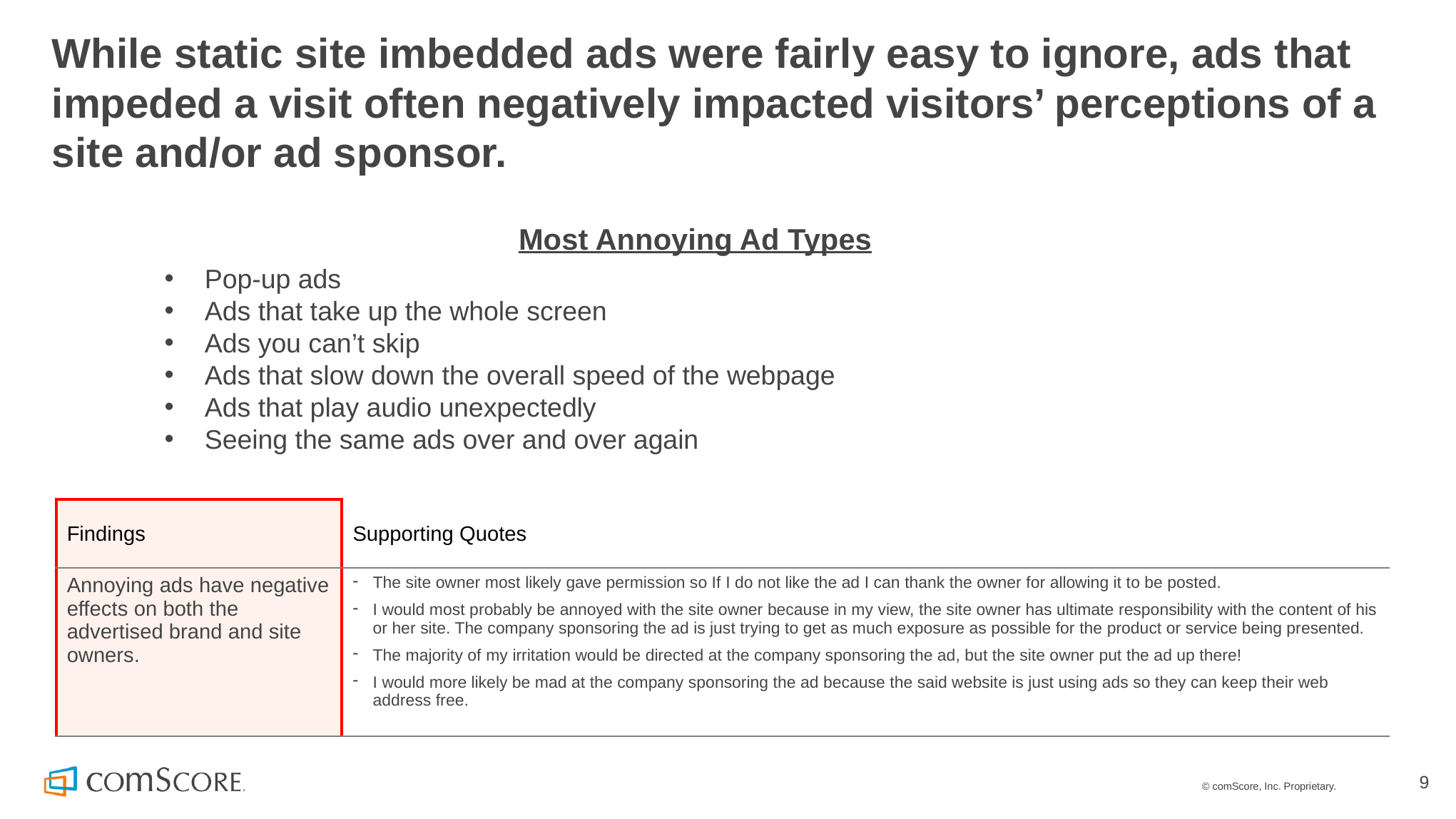

# While static site imbedded ads were fairly easy to ignore, ads that impeded a visit often negatively impacted visitors’ perceptions of a site and/or ad sponsor.
Most Annoying Ad Types
Pop-up ads
Ads that take up the whole screen
Ads you can’t skip
Ads that slow down the overall speed of the webpage
Ads that play audio unexpectedly
Seeing the same ads over and over again

| Findings | Supporting Quotes |
| --- | --- |
| Annoying ads have negative effects on both the advertised brand and site owners. | The site owner most likely gave permission so If I do not like the ad I can thank the owner for allowing it to be posted. I would most probably be annoyed with the site owner because in my view, the site owner has ultimate responsibility with the content of his or her site. The company sponsoring the ad is just trying to get as much exposure as possible for the product or service being presented. The majority of my irritation would be directed at the company sponsoring the ad, but the site owner put the ad up there! I would more likely be mad at the company sponsoring the ad because the said website is just using ads so they can keep their web address free. |